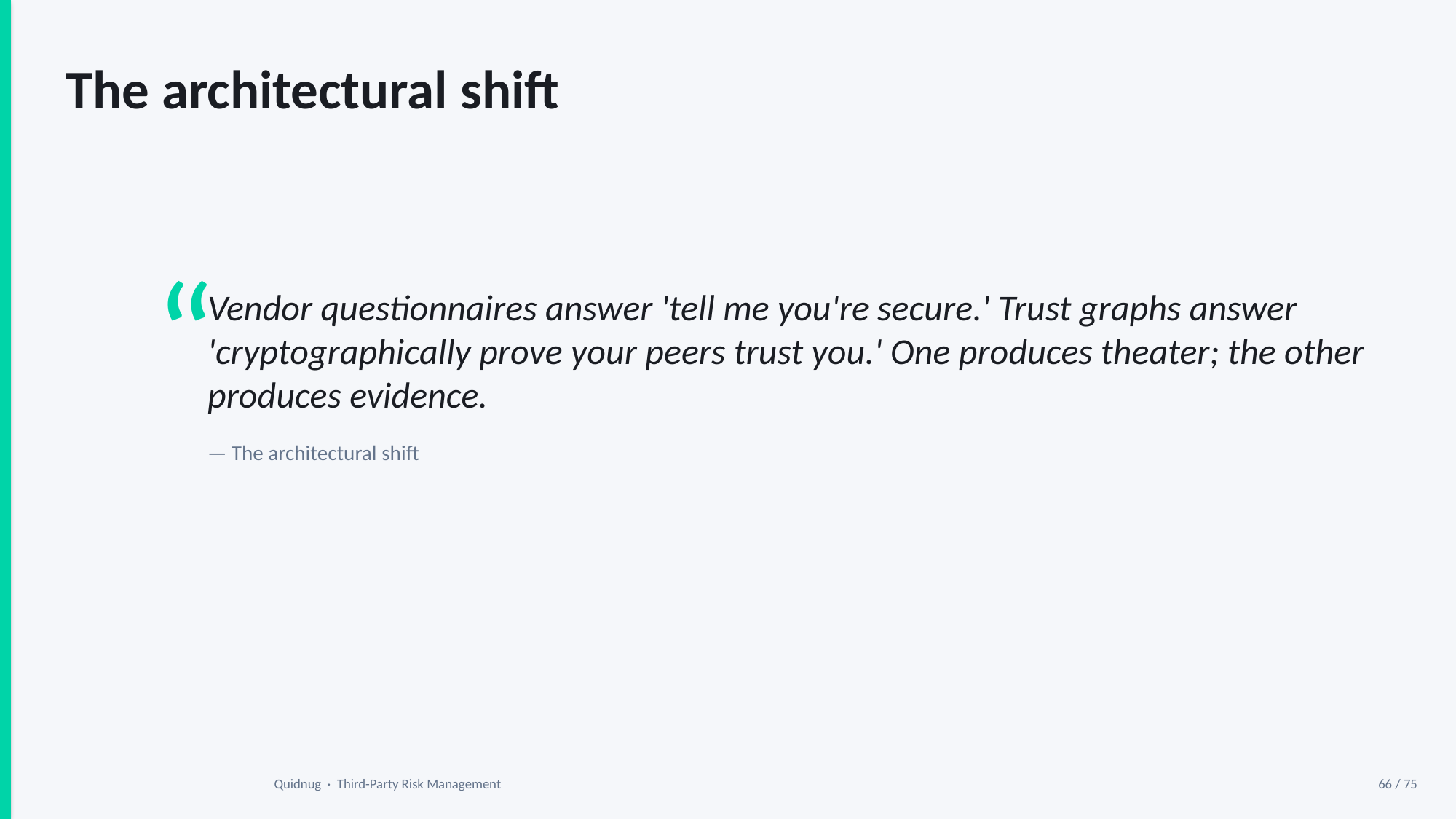

The architectural shift
“
Vendor questionnaires answer 'tell me you're secure.' Trust graphs answer 'cryptographically prove your peers trust you.' One produces theater; the other produces evidence.
— The architectural shift
Quidnug  ·  Third-Party Risk Management
66 / 75